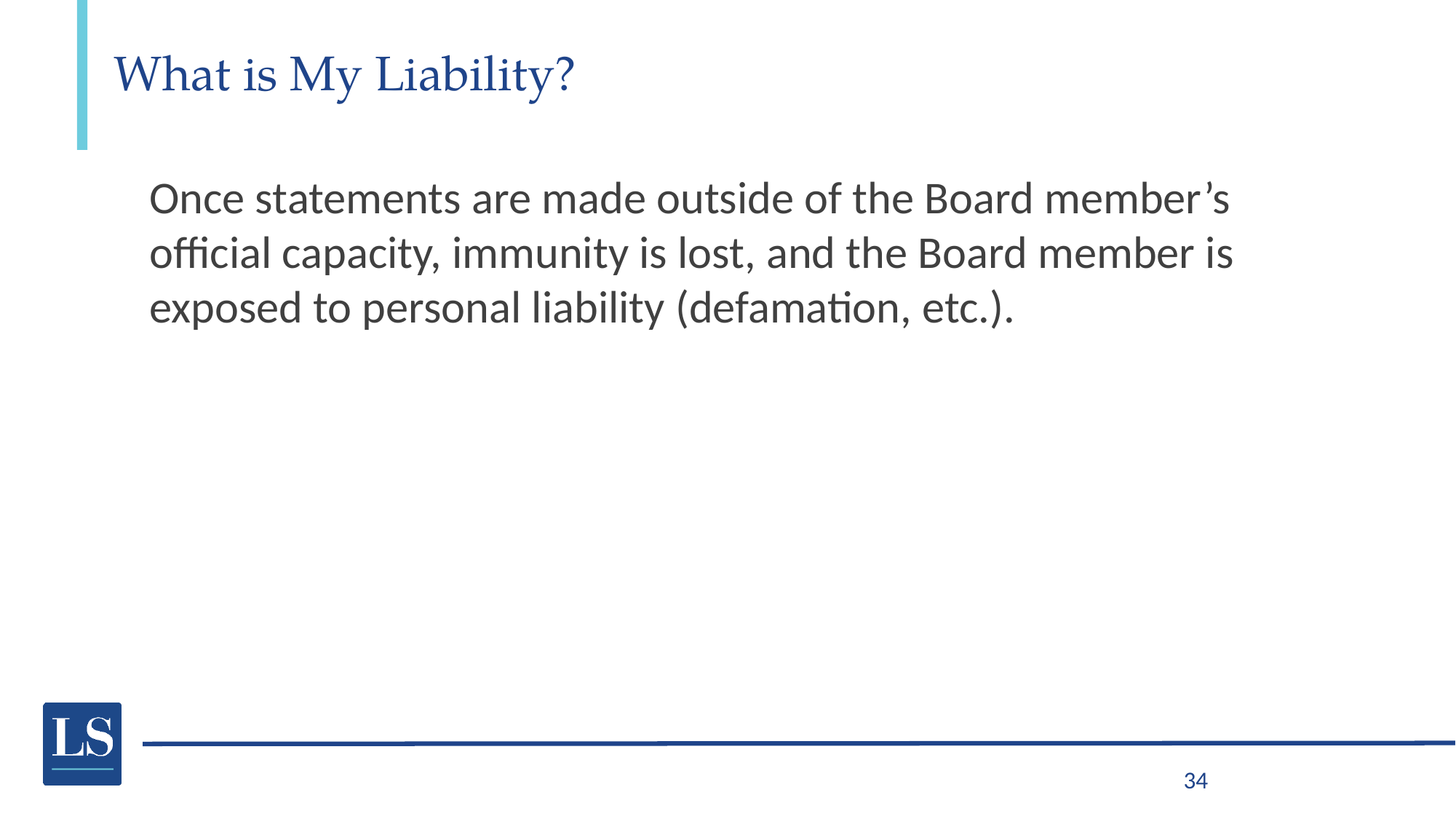

# What is My Liability?
Once statements are made outside of the Board member’s official capacity, immunity is lost, and the Board member is exposed to personal liability (defamation, etc.).
34